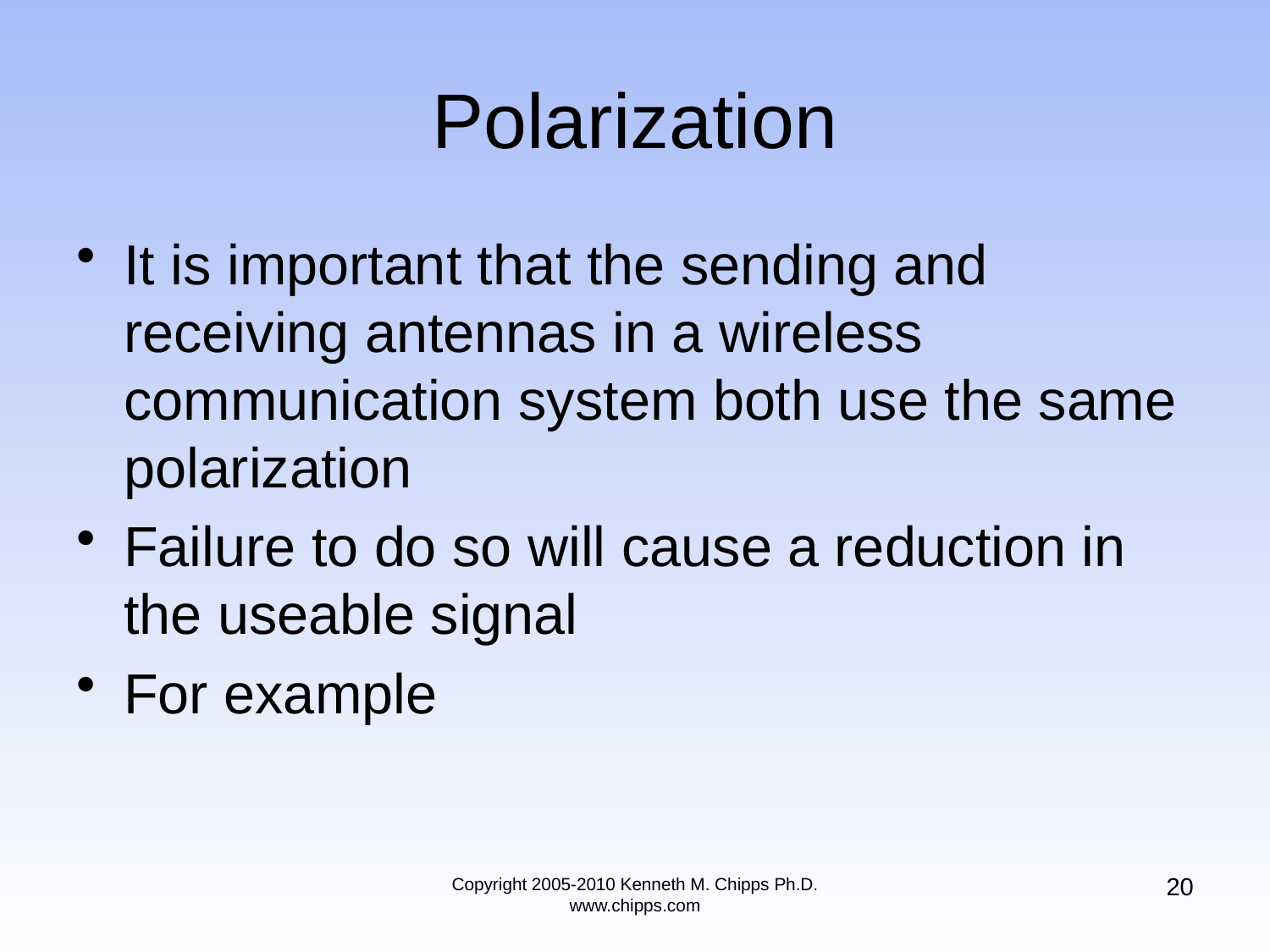

# Polarization
It is important that the sending and receiving antennas in a wireless communication system both use the same polarization
Failure to do so will cause a reduction in the useable signal
For example
20
Copyright 2005-2010 Kenneth M. Chipps Ph.D. www.chipps.com